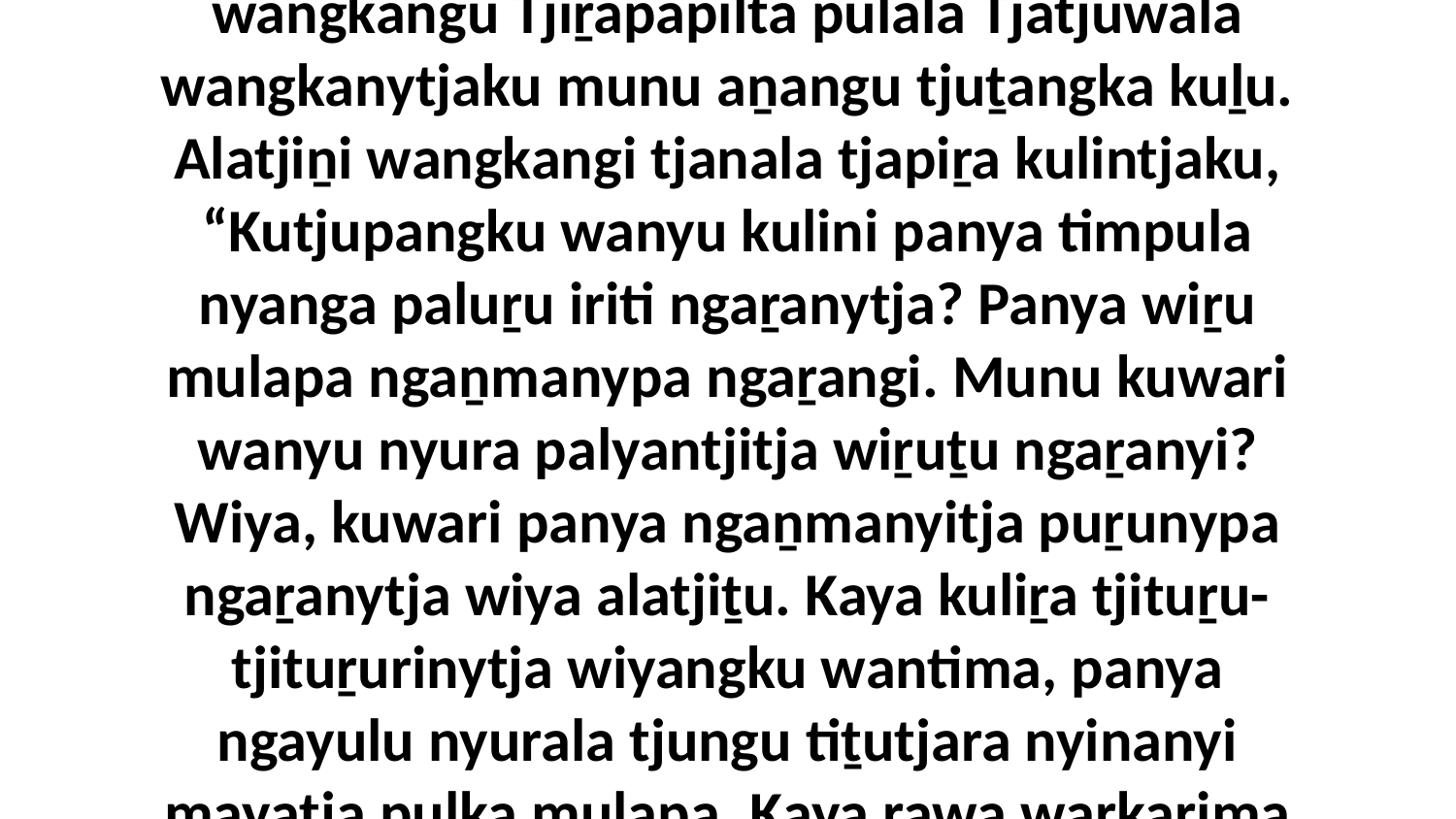

1-4 Ka tjana piṟa kutju palyannyangka maḻangka Mayatja Godalu ngayula piṟuku wangkangu Tjiṟapapilta pulala Tjatjuwala wangkanytjaku munu aṉangu tjuṯangka kuḻu. Alatjiṉi wangkangi tjanala tjapiṟa kulintjaku, “Kutjupangku wanyu kulini panya timpula nyanga paluṟu iriti ngaṟanytja? Panya wiṟu mulapa ngaṉmanypa ngaṟangi. Munu kuwari wanyu nyura palyantjitja wiṟuṯu ngaṟanyi? Wiya, kuwari panya ngaṉmanyitja puṟunypa ngaṟanytja wiya alatjiṯu. Kaya kuliṟa tjituṟu-tjituṟurinytja wiyangku wantima, panya ngayulu nyurala tjungu tiṯutjara nyinanyi mayatja puḻka mulapa. Kaya rawa waṟkarima munuya tjungungku palyanma wantinytja wiyangku.